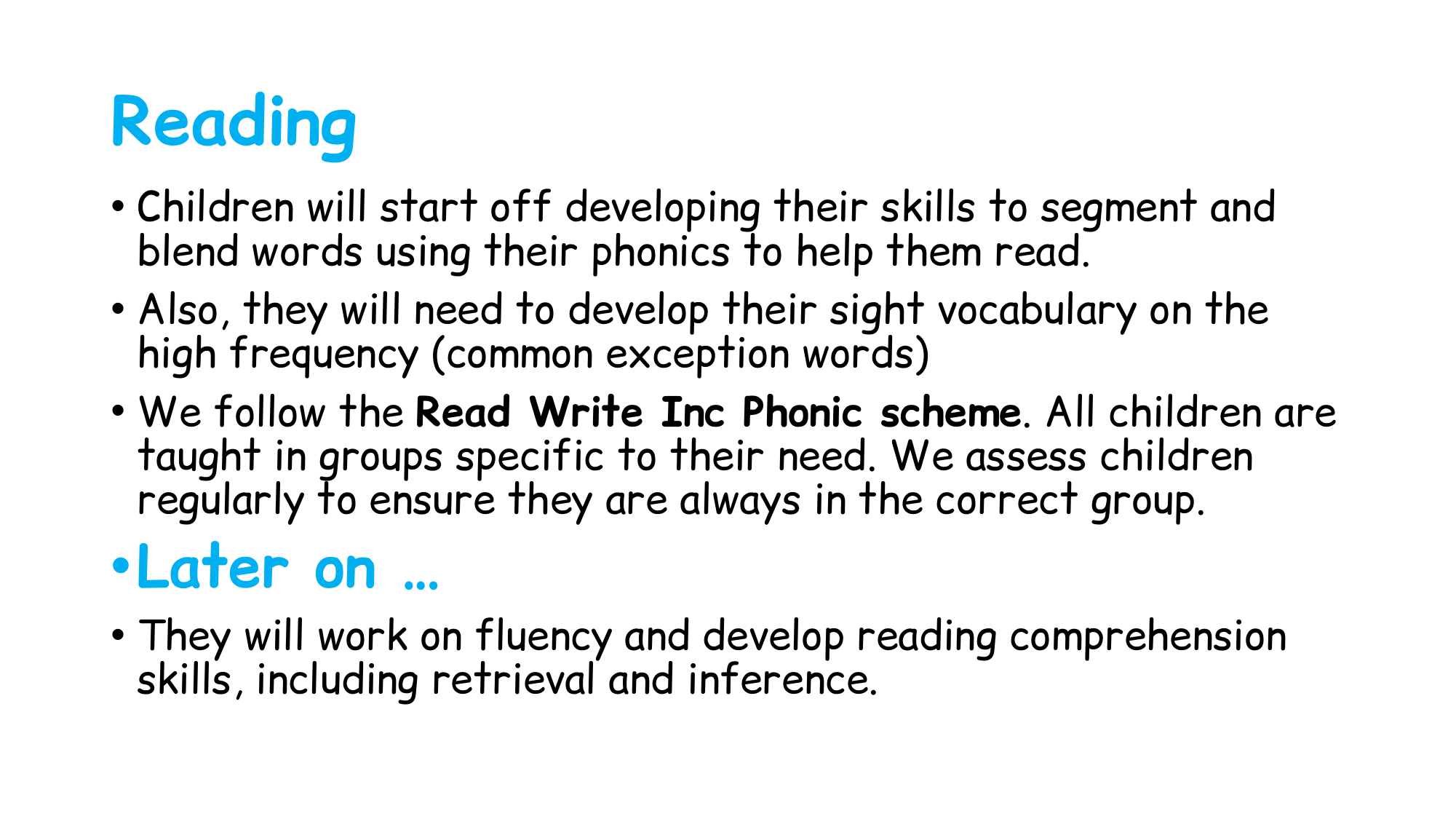

# Reading
Children will start off developing their skills to segment and blend words using their phonics to help them read.
Also, they will need to develop their sight vocabulary on the high frequency (common exception words)
We follow the Read Write Inc Phonic scheme. All children are taught in groups specific to their need. We assess children regularly to ensure they are always in the correct group.
Later on …
They will work on fluency and develop reading comprehension skills, including retrieval and inference.